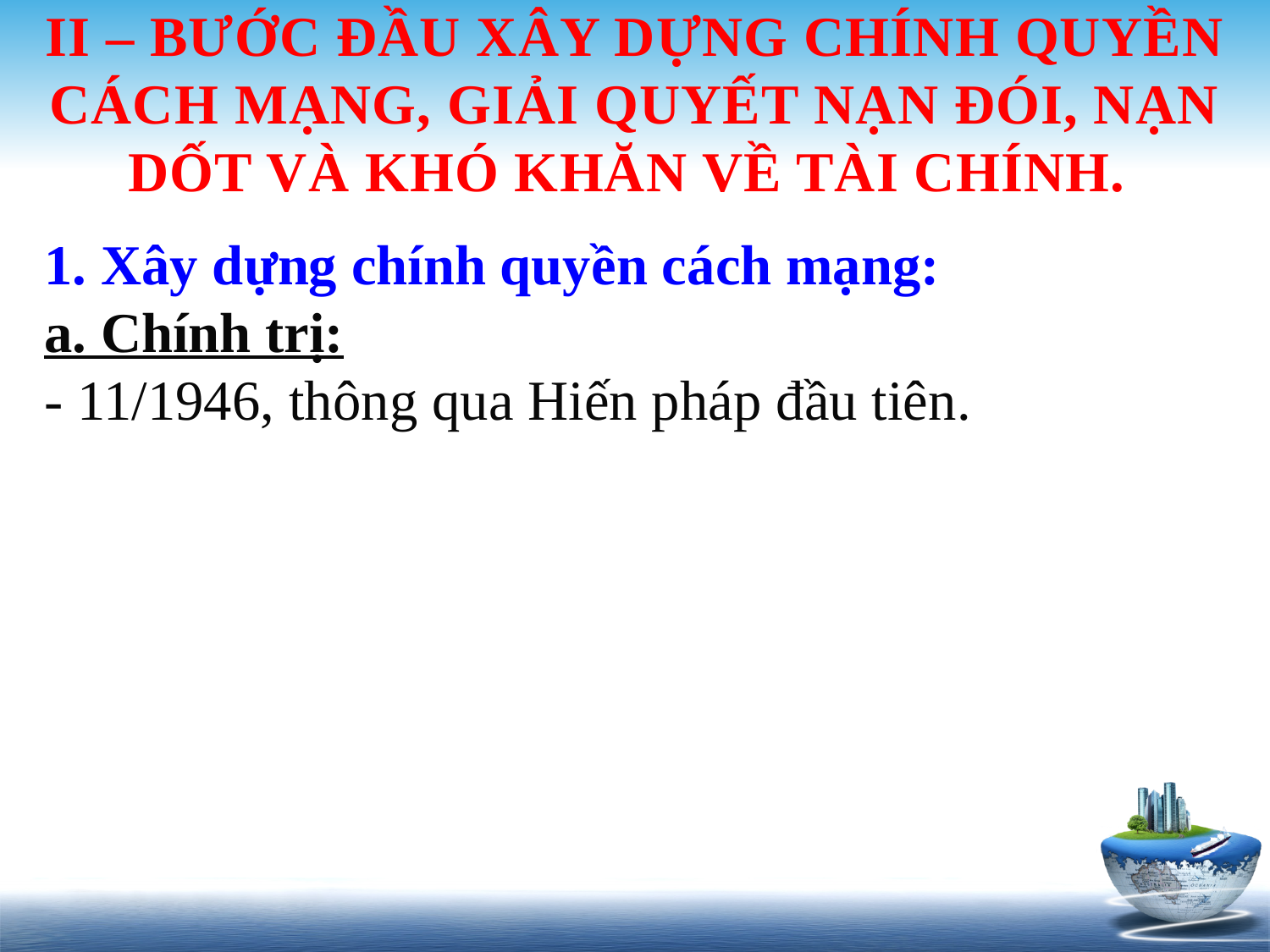

# II – BƯỚC ĐẦU XÂY DỰNG CHÍNH QUYỀN CÁCH MẠNG, GIẢI QUYẾT NẠN ĐÓI, NẠN DỐT VÀ KHÓ KHĂN VỀ TÀI CHÍNH.
1. Xây dựng chính quyền cách mạng:
a. Chính trị:
- 11/1946, thông qua Hiến pháp đầu tiên.